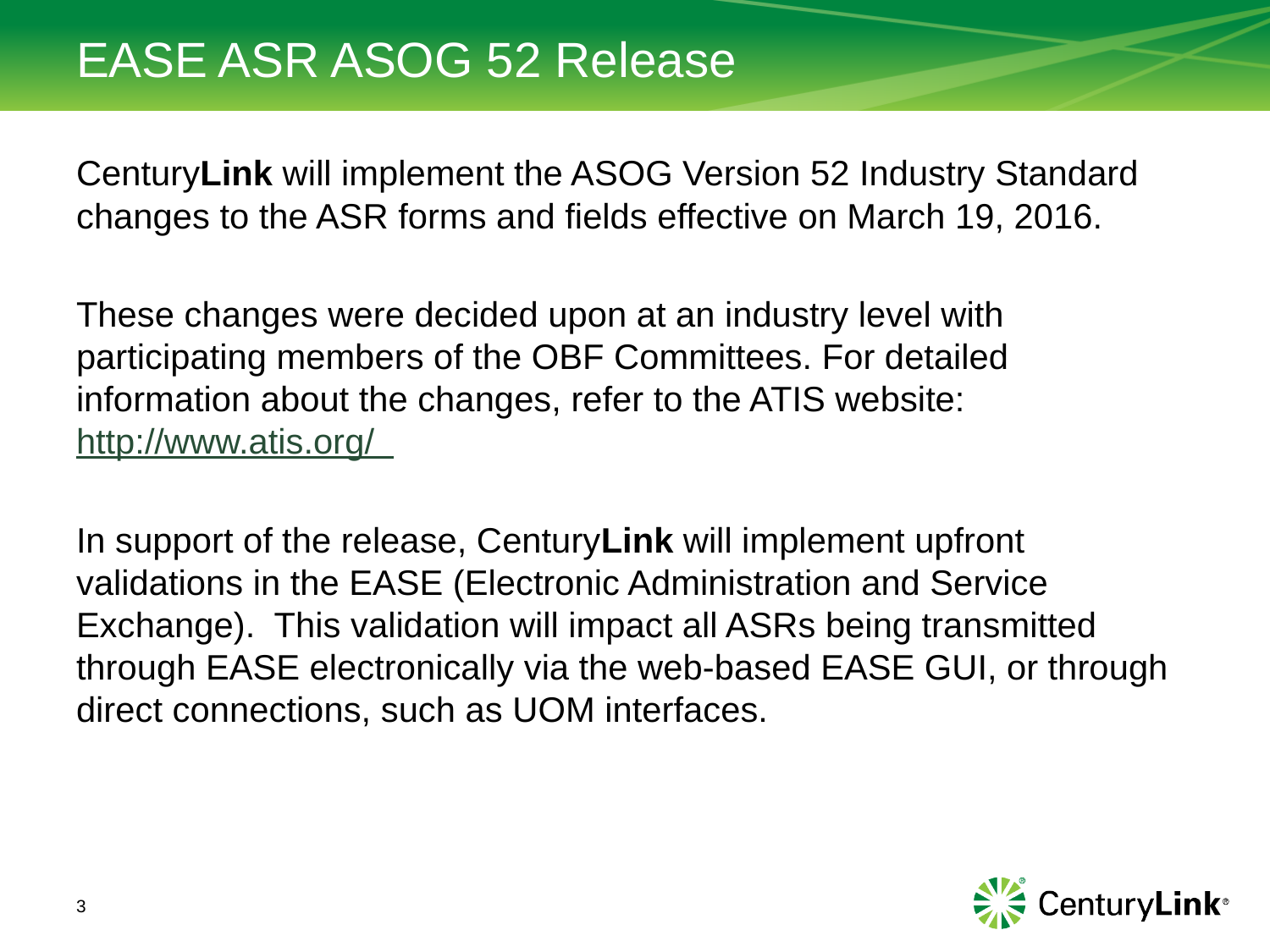

# EASE ASR ASOG 52 Release
CenturyLink will implement the ASOG Version 52 Industry Standard changes to the ASR forms and fields effective on March 19, 2016.

These changes were decided upon at an industry level with participating members of the OBF Committees. For detailed information about the changes, refer to the ATIS website: http://www.atis.org/

In support of the release, CenturyLink will implement upfront validations in the EASE (Electronic Administration and Service Exchange).  This validation will impact all ASRs being transmitted through EASE electronically via the web-based EASE GUI, or through direct connections, such as UOM interfaces.

3